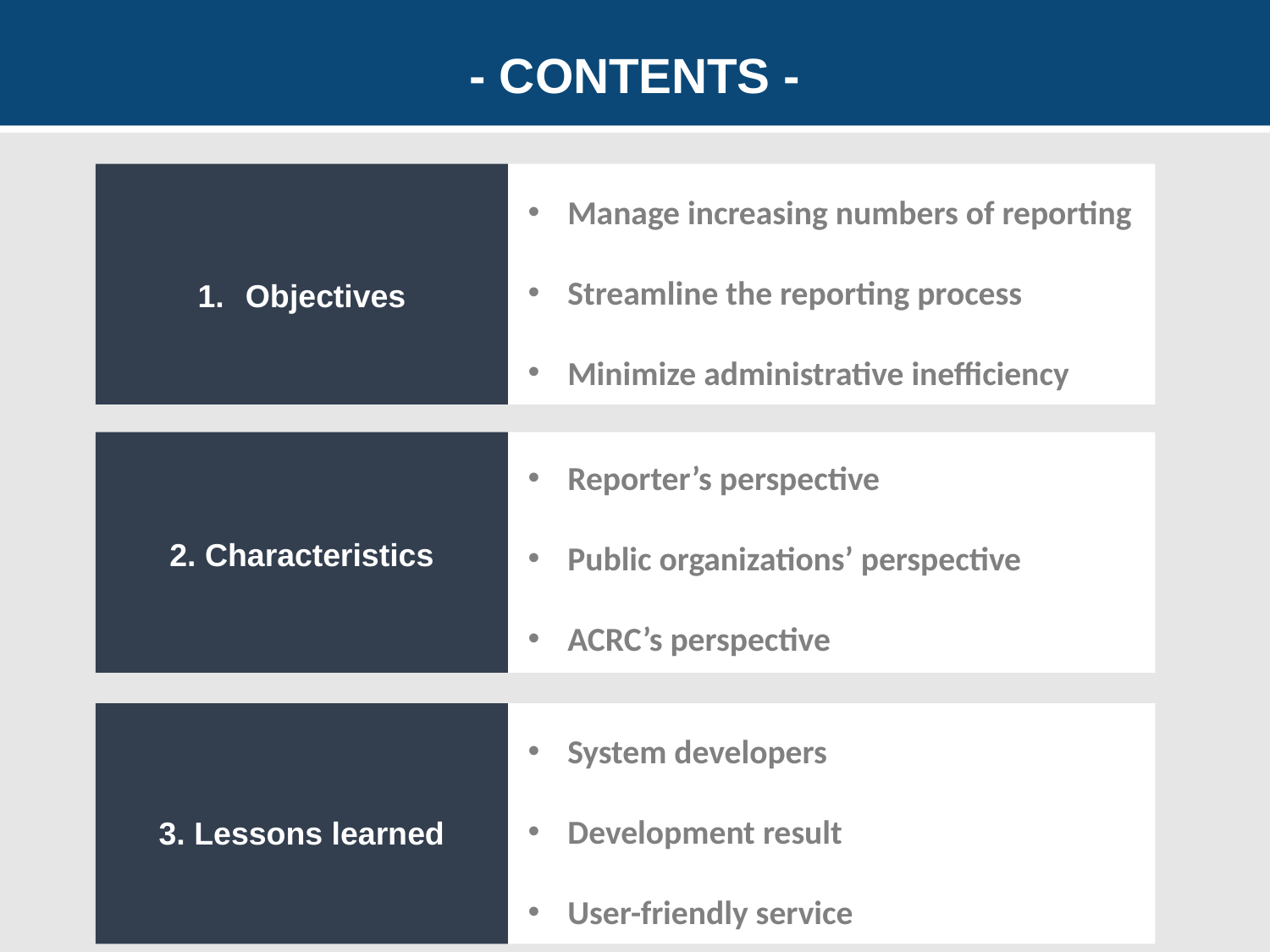

- CONTENTS -
Objectives

Manage increasing numbers of reporting
Streamline the reporting process
Minimize administrative inefficiency

2. Characteristics

Reporter’s perspective
Public organizations’ perspective
ACRC’s perspective

3. Lessons learned

System developers
Development result
User-friendly service